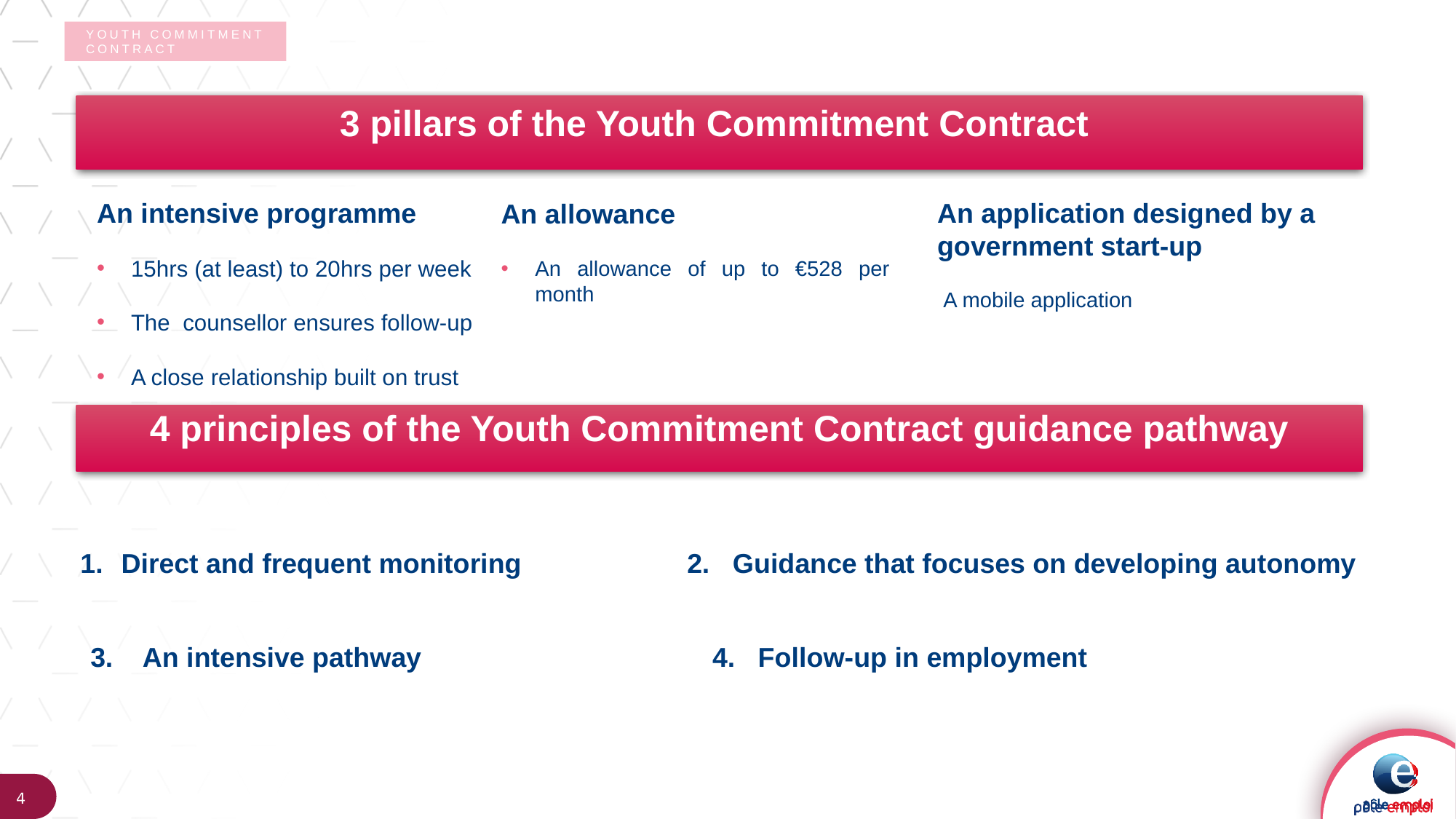

#
Youth Commitment Contract
 3 pillars of the Youth Commitment Contract

An intensive programme

15hrs (at least) to 20hrs per week

The  counsellor ensures follow-up

A close relationship built on trust

An application designed by a government start-up

 A mobile application

An allowance

An allowance of up to €528 per month

4 principles of the Youth Commitment Contract guidance pathway

Direct and frequent monitoring
2.   Guidance that focuses on developing autonomy
3.    An intensive pathway
4.   Follow-up in employment
4